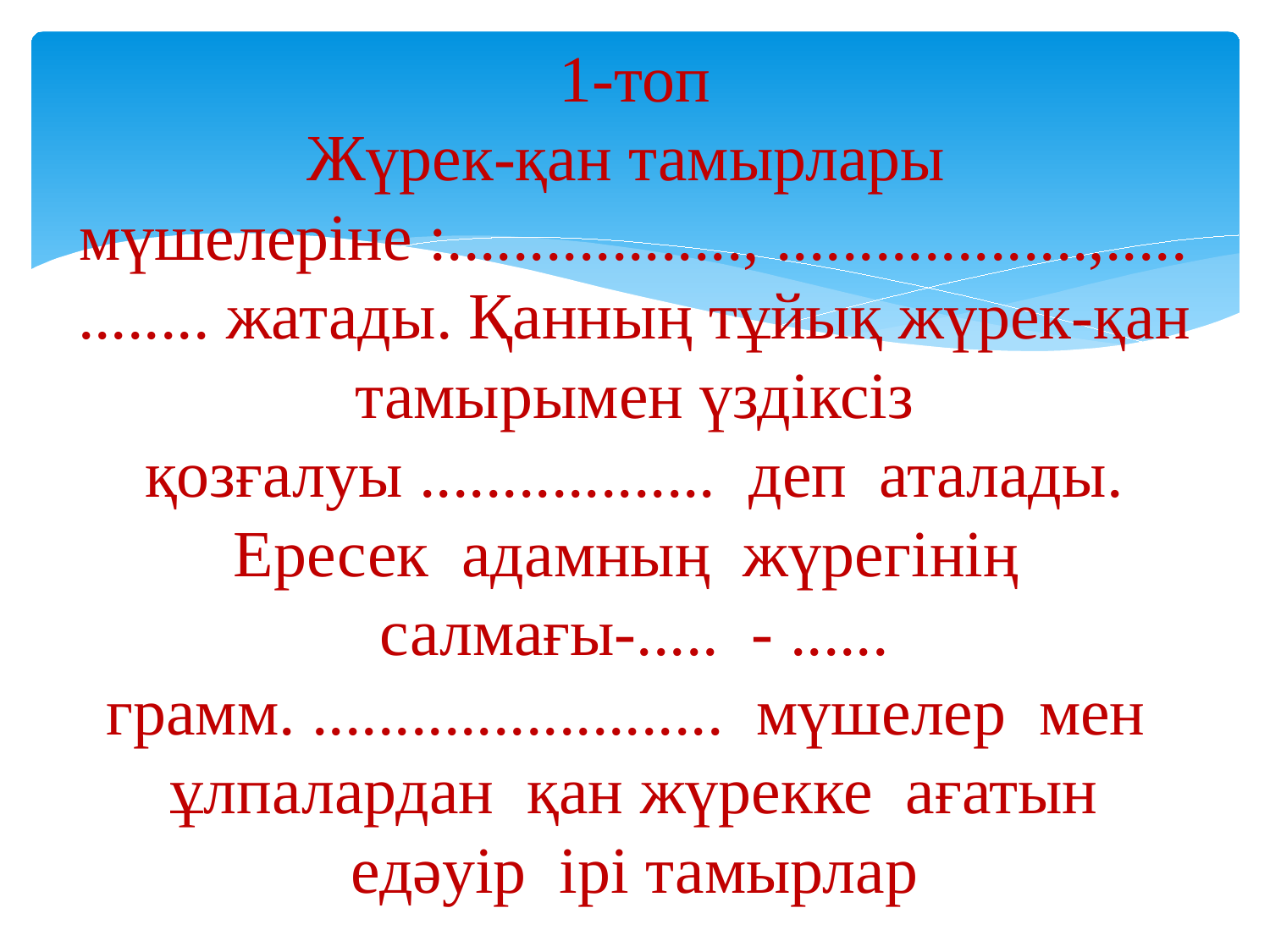

# 1-топ Жүрек-қан тамырлары  мүшелеріне :.................., ...................,............. жатады. Қанның тұйық жүрек-қан  тамырымен үздіксіз  қозғалуы ..................  деп  аталады. Ересек  адамның  жүрегінің  салмағы-.....  - ...... грамм. .........................  мүшелер  мен  ұлпалардан  қан жүрекке  ағатын едәуір  ірі тамырлар